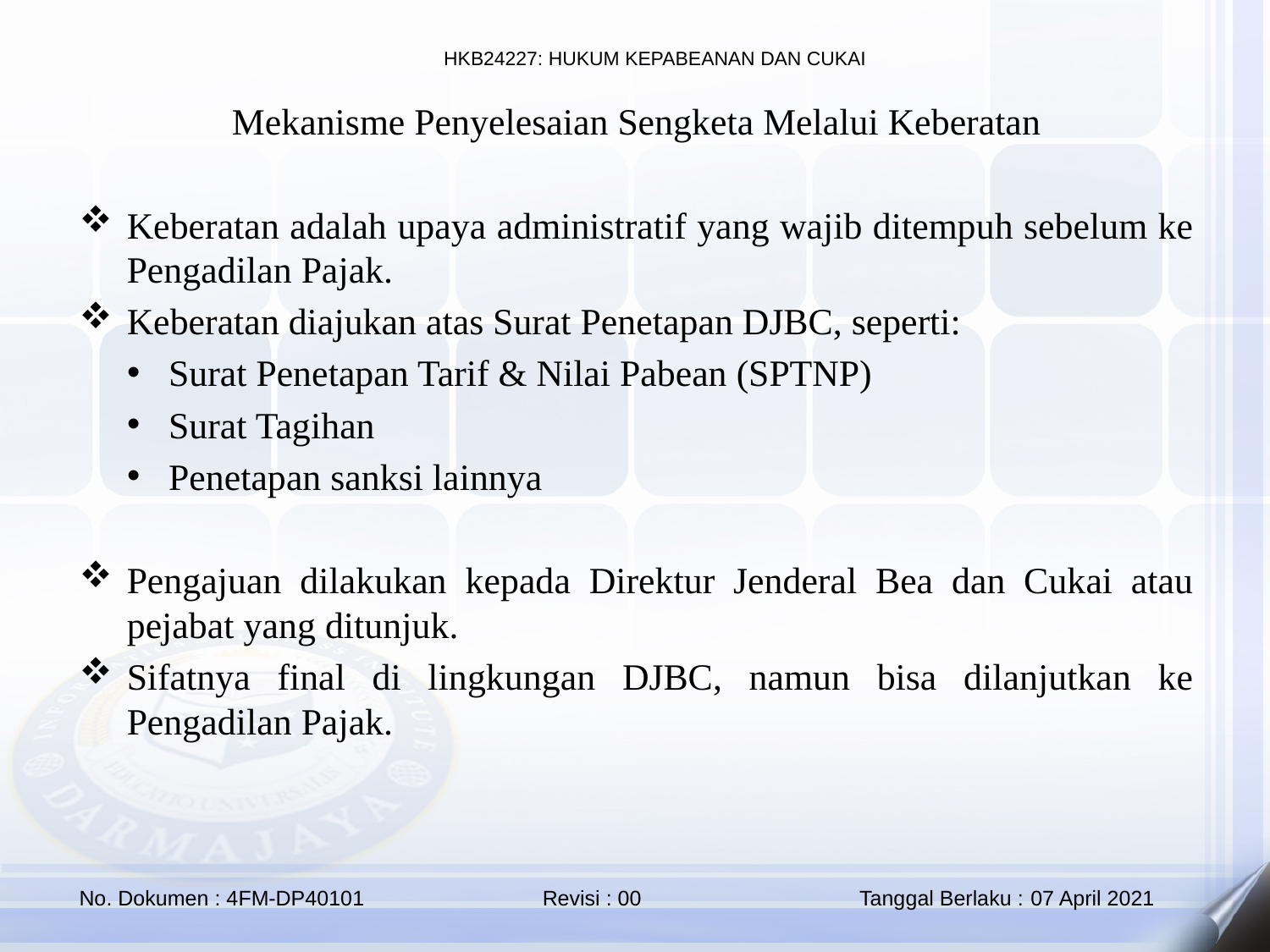

Mekanisme Penyelesaian Sengketa Melalui Keberatan

Keberatan adalah upaya administratif yang wajib ditempuh sebelum ke Pengadilan Pajak.
Keberatan diajukan atas Surat Penetapan DJBC, seperti:
Surat Penetapan Tarif & Nilai Pabean (SPTNP)
Surat Tagihan
Penetapan sanksi lainnya

Pengajuan dilakukan kepada Direktur Jenderal Bea dan Cukai atau pejabat yang ditunjuk.
Sifatnya final di lingkungan DJBC, namun bisa dilanjutkan ke Pengadilan Pajak.